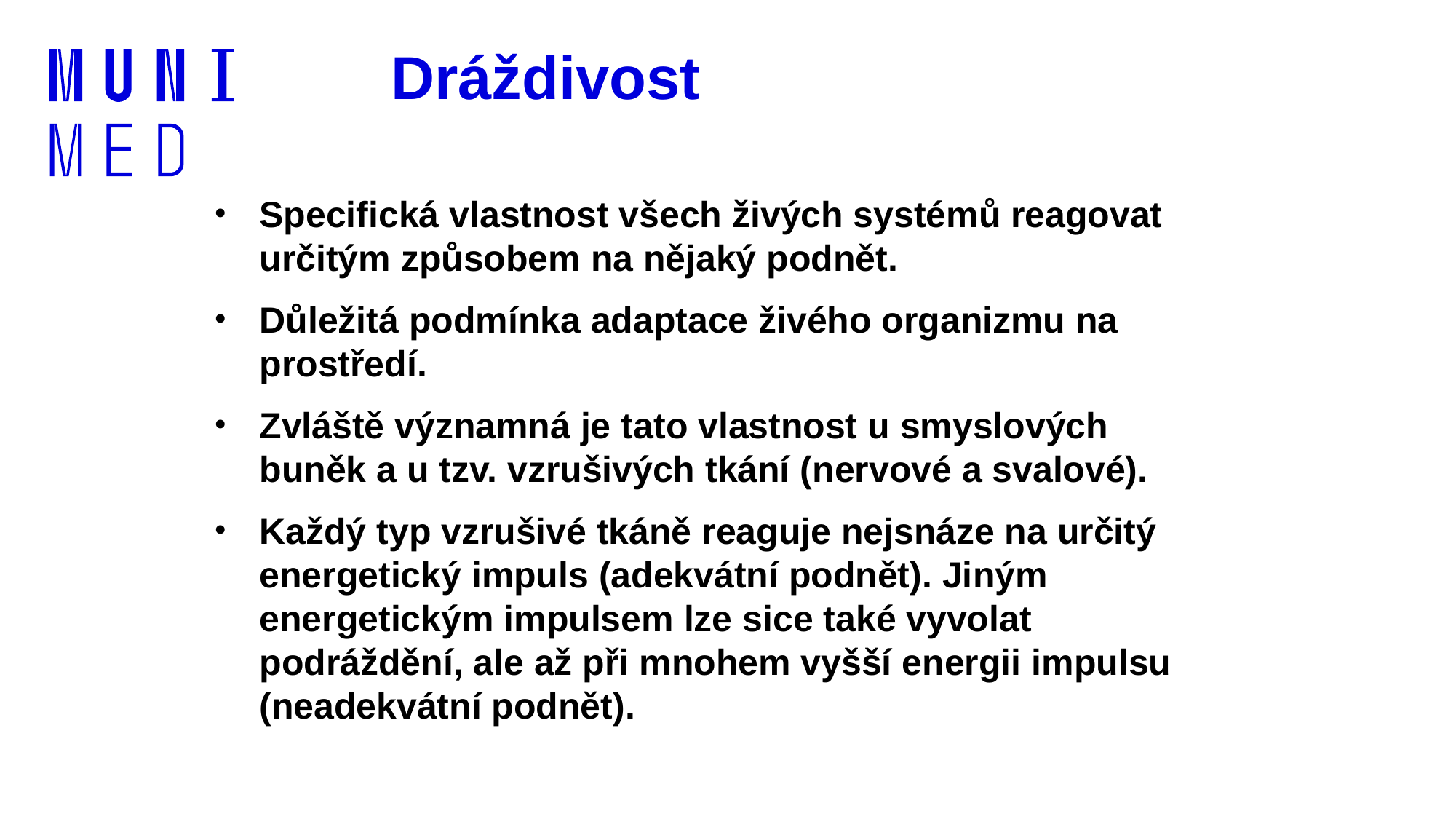

Dráždivost
Specifická vlastnost všech živých systémů reagovat určitým způsobem na nějaký podnět.
Důležitá podmínka adaptace živého organizmu na prostředí.
Zvláště významná je tato vlastnost u smyslových buněk a u tzv. vzrušivých tkání (nervové a svalové).
Každý typ vzrušivé tkáně reaguje nejsnáze na určitý energetický impuls (adekvátní podnět). Jiným energetickým impulsem lze sice také vyvolat podráždění, ale až při mnohem vyšší energii impulsu (neadekvátní podnět).